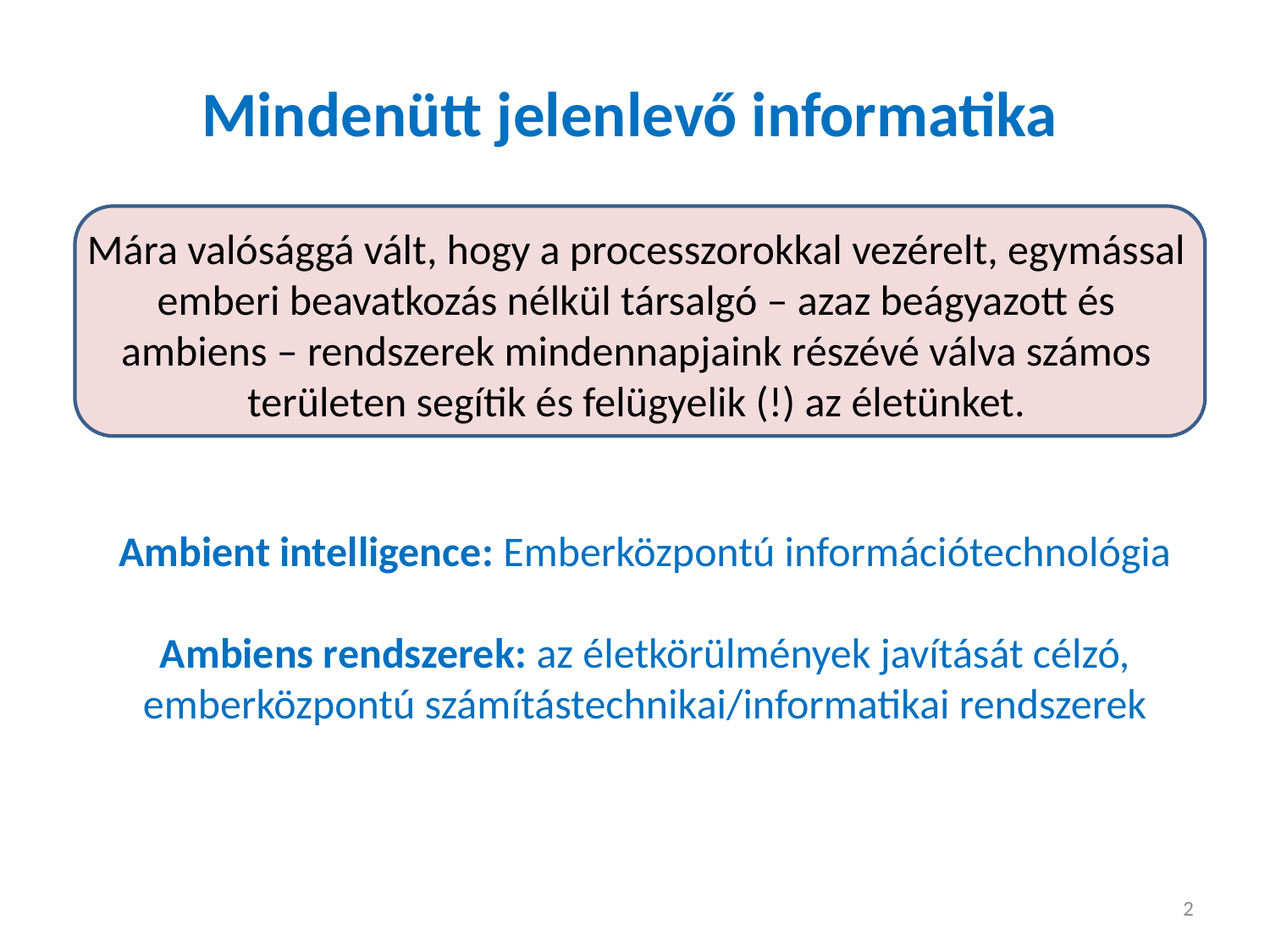

Mindenütt jelenlevő informatika

Mára valósággá vált, hogy a processzorokkal vezérelt, egymással
emberi beavatkozás nélkül társalgó – azaz beágyazott és
ambiens – rendszerek mindennapjaink részévé válva számos
területen segítik és felügyelik (!) az életünket.
Ambient intelligence: Emberközpontú információtechnológia

Ambiens rendszerek: az életkörülmények javítását célzó,
emberközpontú számítástechnikai/informatikai rendszerek

2